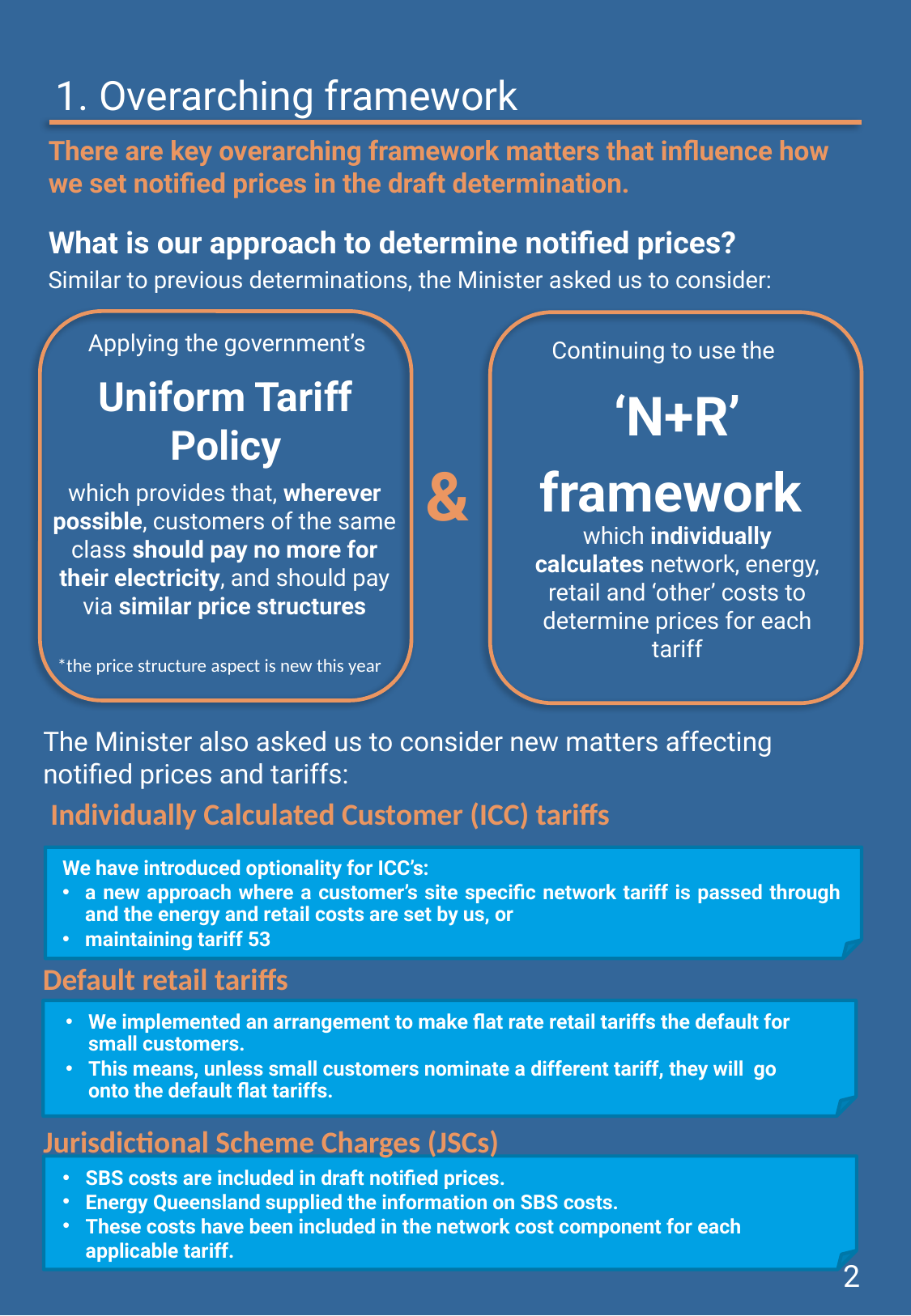

1. Overarching framework
There are key overarching framework matters that influence how we set notified prices in the draft determination.
What is our approach to determine notified prices?
Similar to previous determinations, the Minister asked us to consider:
Continuing to use the
 ‘N+R’ framework

which individually calculates network, energy, retail and ‘other’ costs to determine prices for each tariff

Applying the government’s
Uniform Tariff Policy
which provides that, wherever possible, customers of the same class should pay no more for their electricity, and should pay via similar price structures
&
*the price structure aspect is new this year
The Minister also asked us to consider new matters affecting notified prices and tariffs:
Individually Calculated Customer (ICC) tariffs

We have introduced optionality for ICC’s:
a new approach where a customer’s site specific network tariff is passed through and the energy and retail costs are set by us, or
maintaining tariff 53
Default retail tariffs

We implemented an arrangement to make flat rate retail tariffs the default for small customers.
This means, unless small customers nominate a different tariff, they will  go onto the default flat tariffs.
Jurisdictional Scheme Charges (JSCs)

SBS costs are included in draft notified prices.
Energy Queensland supplied the information on SBS costs.
These costs have been included in the network cost component for each applicable tariff.
2